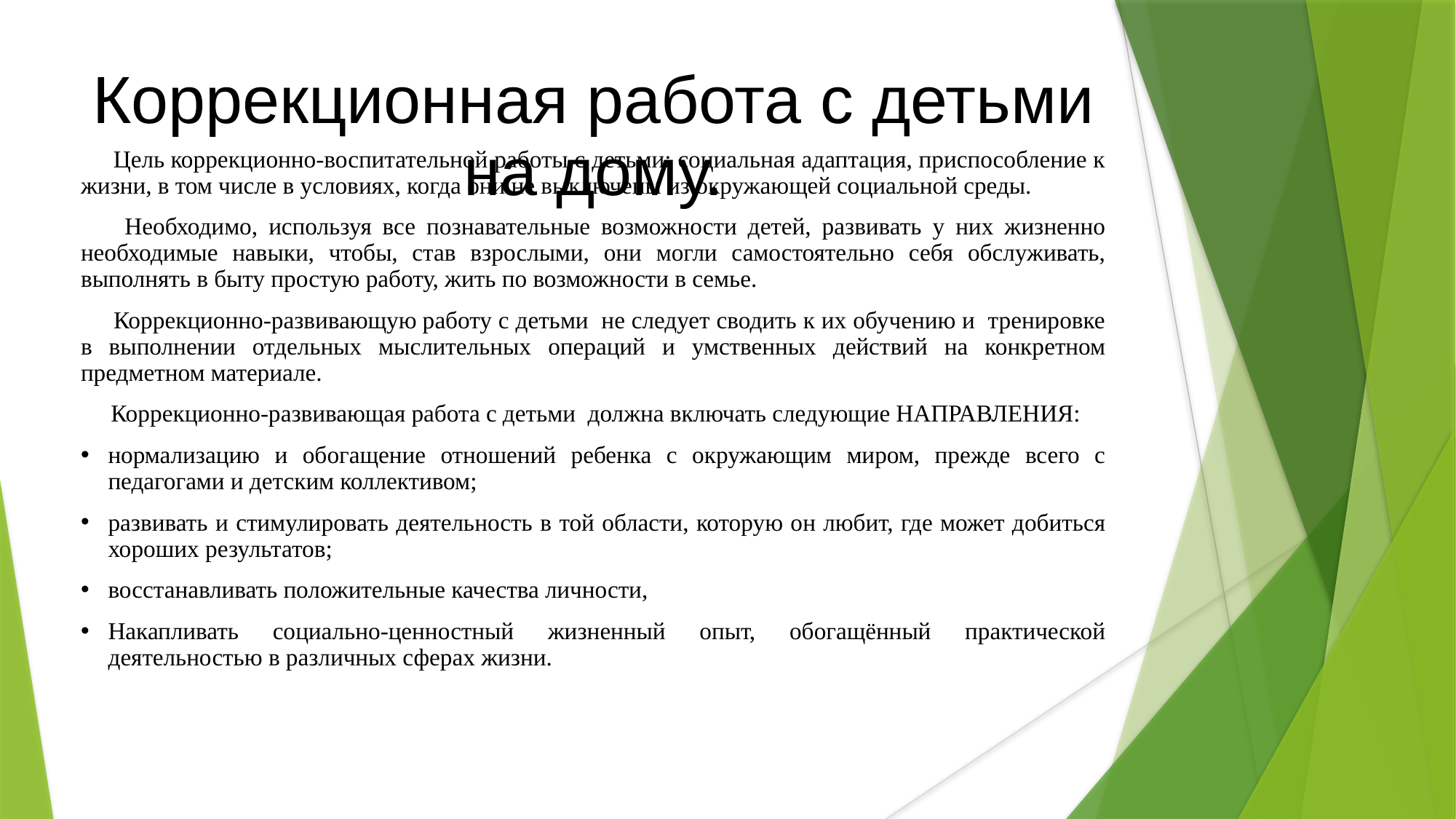

# Коррекционная работа с детьми на дому.
     Цель коррекционно-воспитательной работы с детьми: социальная адаптация, приспособление к жизни, в том числе в условиях, когда они не выключены из окружающей социальной среды.
    Необходимо, используя все познавательные возможности детей, развивать у них жизненно необходимые навыки, чтобы, став взрослыми, они могли самостоятельно себя обслуживать, выполнять в быту простую работу, жить по возможности в семье.
     Коррекционно-развивающую работу с детьми  не следует сводить к их обучению и  тренировке в выполнении отдельных мыслительных операций и умственных действий на конкретном предметном материале.
     Коррекционно-развивающая работа с детьми  должна включать следующие НАПРАВЛЕНИЯ:
нормализацию и обогащение отношений ребенка с окружающим миром, прежде всего с педагогами и детским коллективом;
развивать и стимулировать деятельность в той области, которую он любит, где может добиться хороших результатов;
восстанавливать положительные качества личности,
Накапливать социально-ценностный жизненный опыт, обогащённый практической деятельностью в различных сферах жизни.